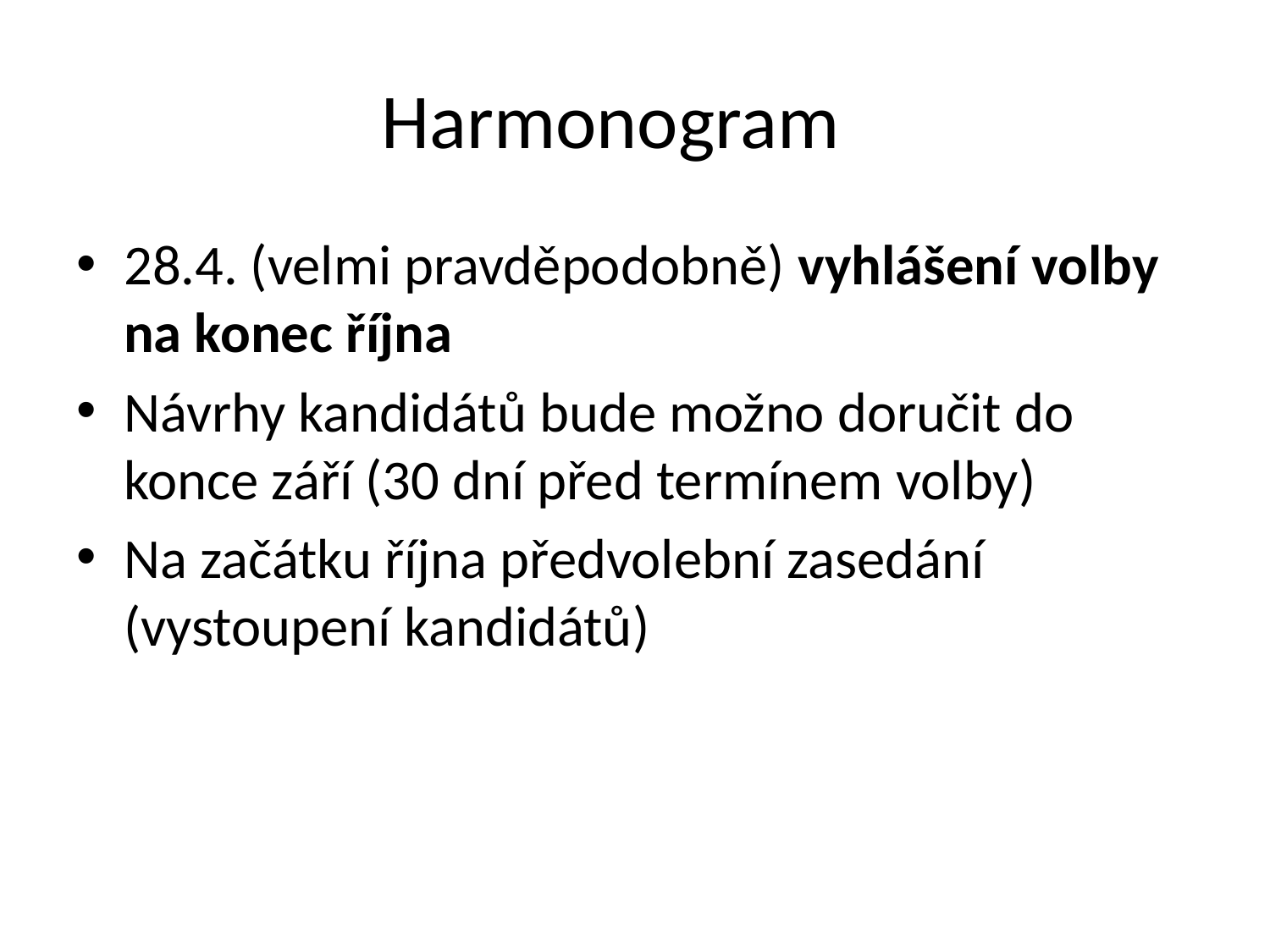

# Harmonogram
28.4. (velmi pravděpodobně) vyhlášení volby na konec října
Návrhy kandidátů bude možno doručit do konce září (30 dní před termínem volby)
Na začátku října předvolební zasedání (vystoupení kandidátů)